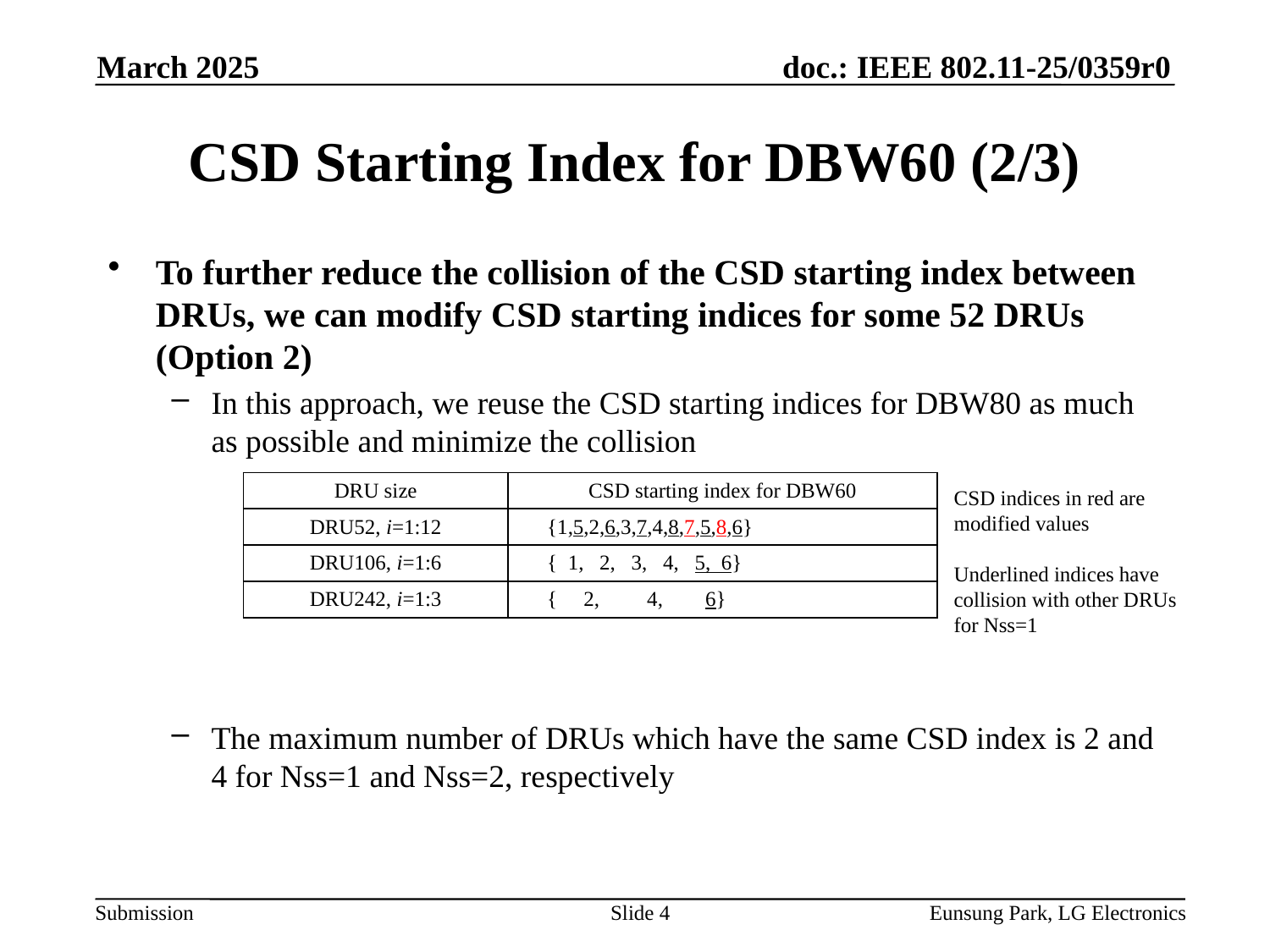

March 2025
# CSD Starting Index for DBW60 (2/3)
To further reduce the collision of the CSD starting index between DRUs, we can modify CSD starting indices for some 52 DRUs (Option 2)
In this approach, we reuse the CSD starting indices for DBW80 as much as possible and minimize the collision

The maximum number of DRUs which have the same CSD index is 2 and 4 for Nss=1 and Nss=2, respectively
| DRU size | CSD starting index for DBW60 |
| --- | --- |
| DRU52, i=1:12 | {1,5,2,6,3,7,4,8,7,5,8,6} |
| DRU106, i=1:6 | { 1, 2, 3, 4, 5, 6} |
| DRU242, i=1:3 | { 2, 4, 6} |
CSD indices in red are modified values

Underlined indices have collision with other DRUs for Nss=1
Slide 4
Eunsung Park, LG Electronics